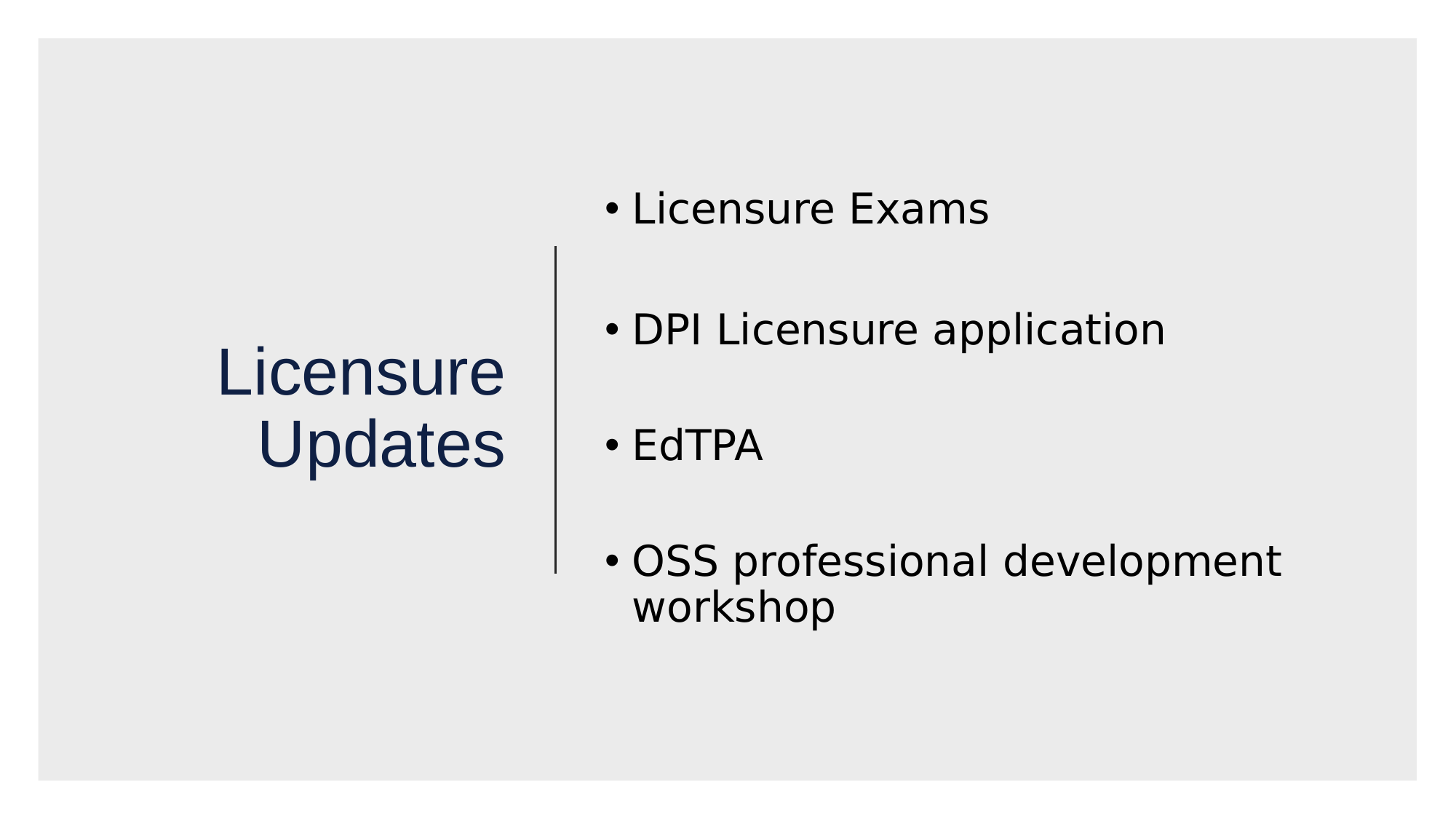

# Licensure Updates
Licensure Exams
DPI Licensure application
EdTPA
OSS professional development workshop